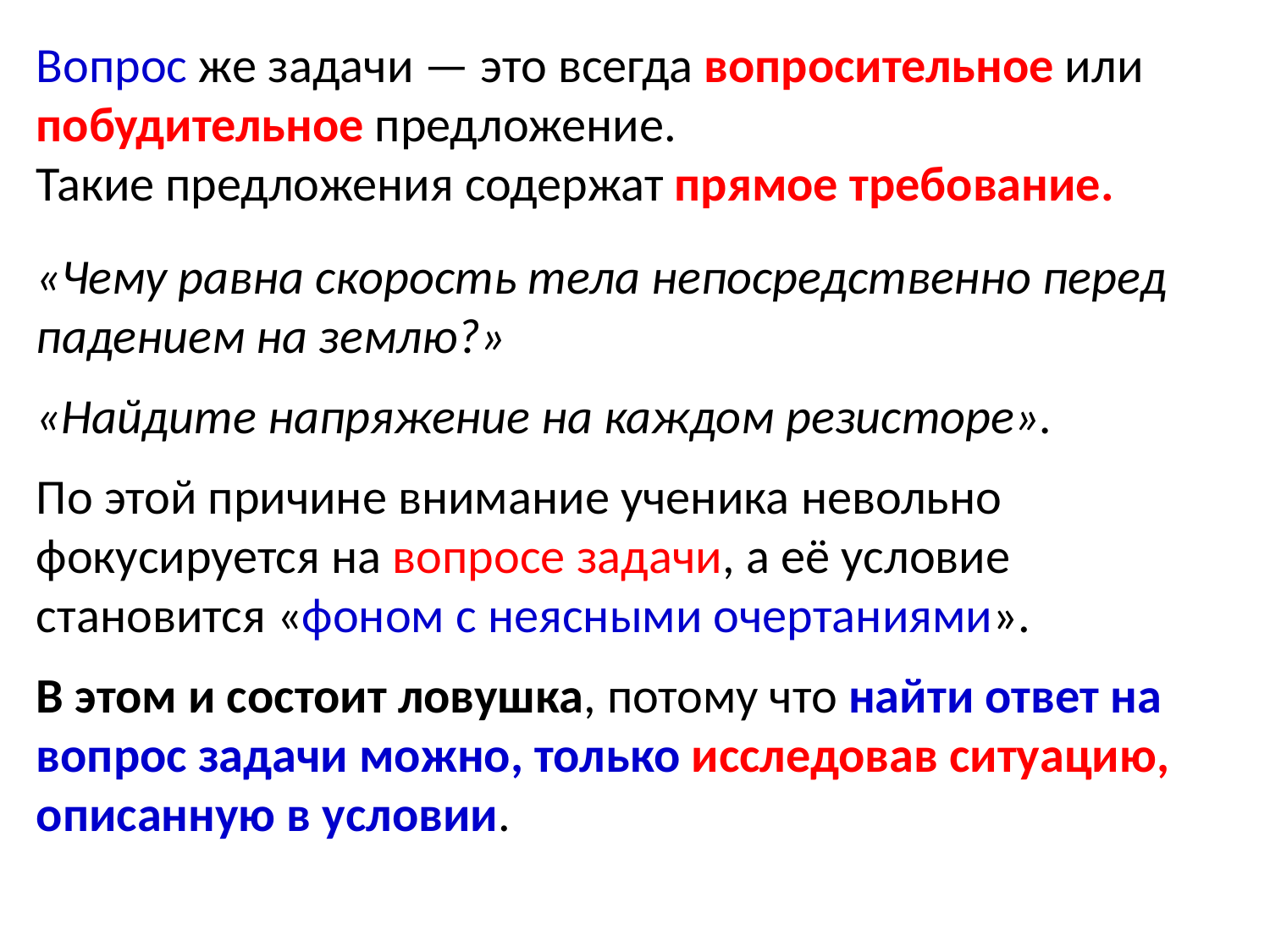

Вопрос же задачи — это всегда вопросительное или побудительное предложение.
Такие предложения содержат прямое требование.
«Чему равна скорость тела непосредственно перед падением на землю?»
«Найдите напряжение на каждом резисторе».
По этой причине внимание ученика невольно фокусируется на вопросе задачи, а её условие становится «фоном с неясными очертаниями».
В этом и состоит ловушка, потому что найти ответ на вопрос задачи можно, только исследовав ситуацию, описанную в условии.